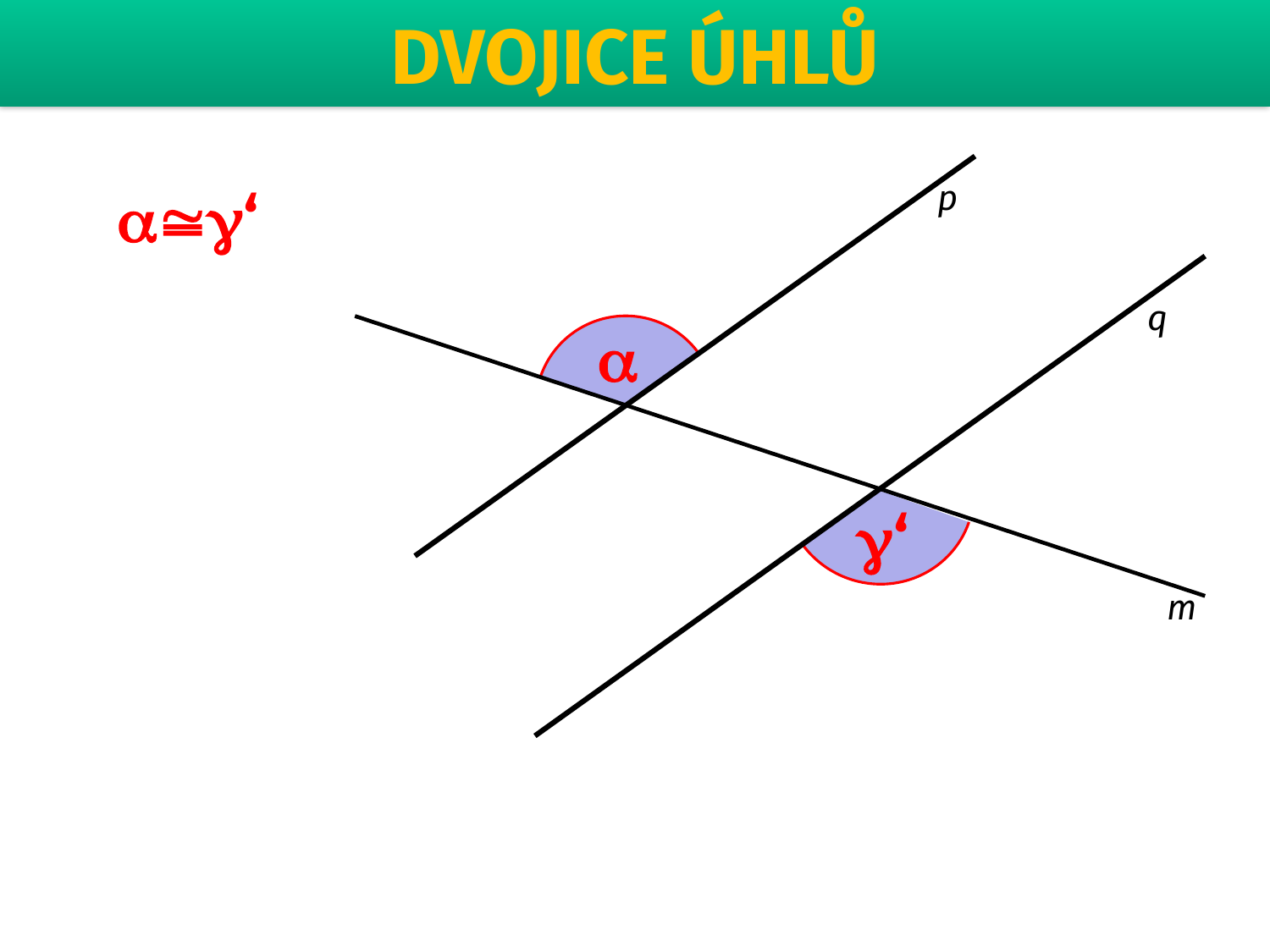

# Dvojice úhlů
p
α≅γ‘
q
α

γ‘
m